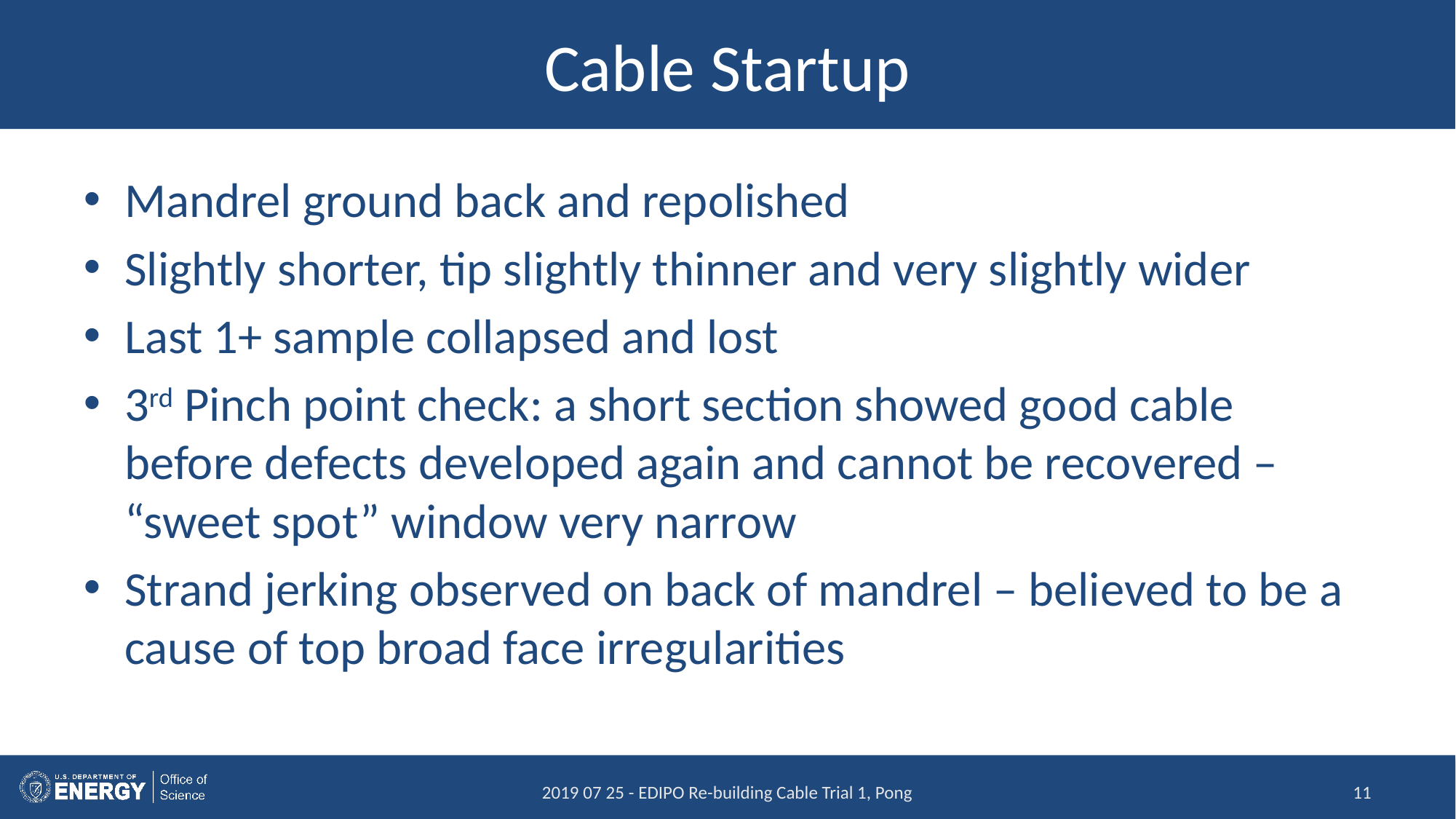

# Cable Startup
Mandrel ground back and repolished
Slightly shorter, tip slightly thinner and very slightly wider
Last 1+ sample collapsed and lost
3rd Pinch point check: a short section showed good cable before defects developed again and cannot be recovered – “sweet spot” window very narrow
Strand jerking observed on back of mandrel – believed to be a cause of top broad face irregularities
2019 07 25 - EDIPO Re-building Cable Trial 1, Pong
11